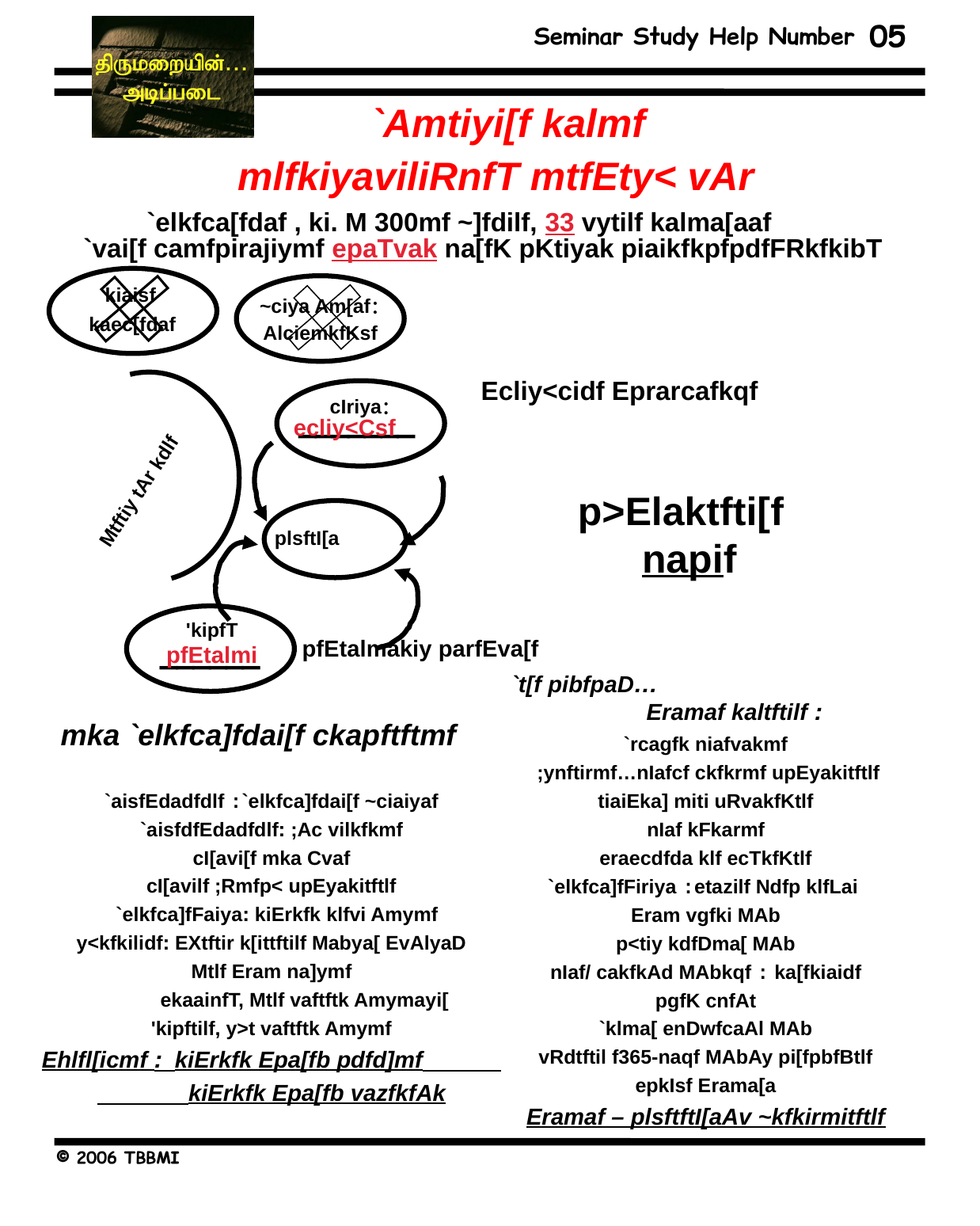

05
`Amtiyi[f kalmf

mlfkiyaviliRnfT mtfEty< vAr
`elkfca[fdaf , ki. M 300mf ~]fdilf, 33 vytilf kalma[aaf
`vai[f camfpirajiymf epaTvak na[fK pKtiyak piaikfkpfpdfFRkfkibT

kiaisf

~ciya Am[af:

kaec[fdaf
 AlciemkfKsf
Ecliy<cidf Eprarcafkqf

cIriya:
_______
ecliy<Csf

Mtftiy tAr kdlf

p>Elaktfti[f  napif

plsftI[a

'kipfT
pfEtalmakiy parfEva[f
______
pfEtalmi
`t[f pibfpaD…                                               Eramaf kaltftilf :
 mka `elkfca]fdai[f ckapftftmf
`rcagfk niafvakmf
 ;ynftirmf…nIafcf ckfkrmf upEyakitftlf
tiaiEka] miti uRvakfKtlf
nIaf kFkarmf
eraecdfda klf ecTkfKtlf
`elkfca]fFiriya :etazilf Ndfp klfLai
Eram vgfki MAb
p<tiy kdfDma[ MAb
nIaf/ cakfkAd MAbkqf : ka[fkiaidf
pgfK cnfAt
`klma[ enDwfcaAl MAb
vRdtftil f365-naqf MAbAy pi[fpbfBtlf
epkIsf Erama[a
Eramaf – plsftftI[aAv ~kfkirmitftlf

`aisfEdadfdlf :`elkfca]fdai[f ~ciaiyaf
`aisfdfEdadfdlf: ;Ac vilkfkmf
cI[avi[f mka Cvaf
cI[avilf ;Rmfp< upEyakitftlf
  `elkfca]fFaiya: kiErkfk klfvi Amymf
y<kfkilidf: EXtftir k[ittftilf Mabya[ EvAlyaD
Mtlf Eram na]ymf
            ekaainfT, Mtlf vaftftk Amymayi[
'kipftilf, y>t vaftftk Amymf
Ehlfl[icmf :  kiErkfk Epa[fb pdfd]mf                           kiErkfk Epa[fb vazfkfAk